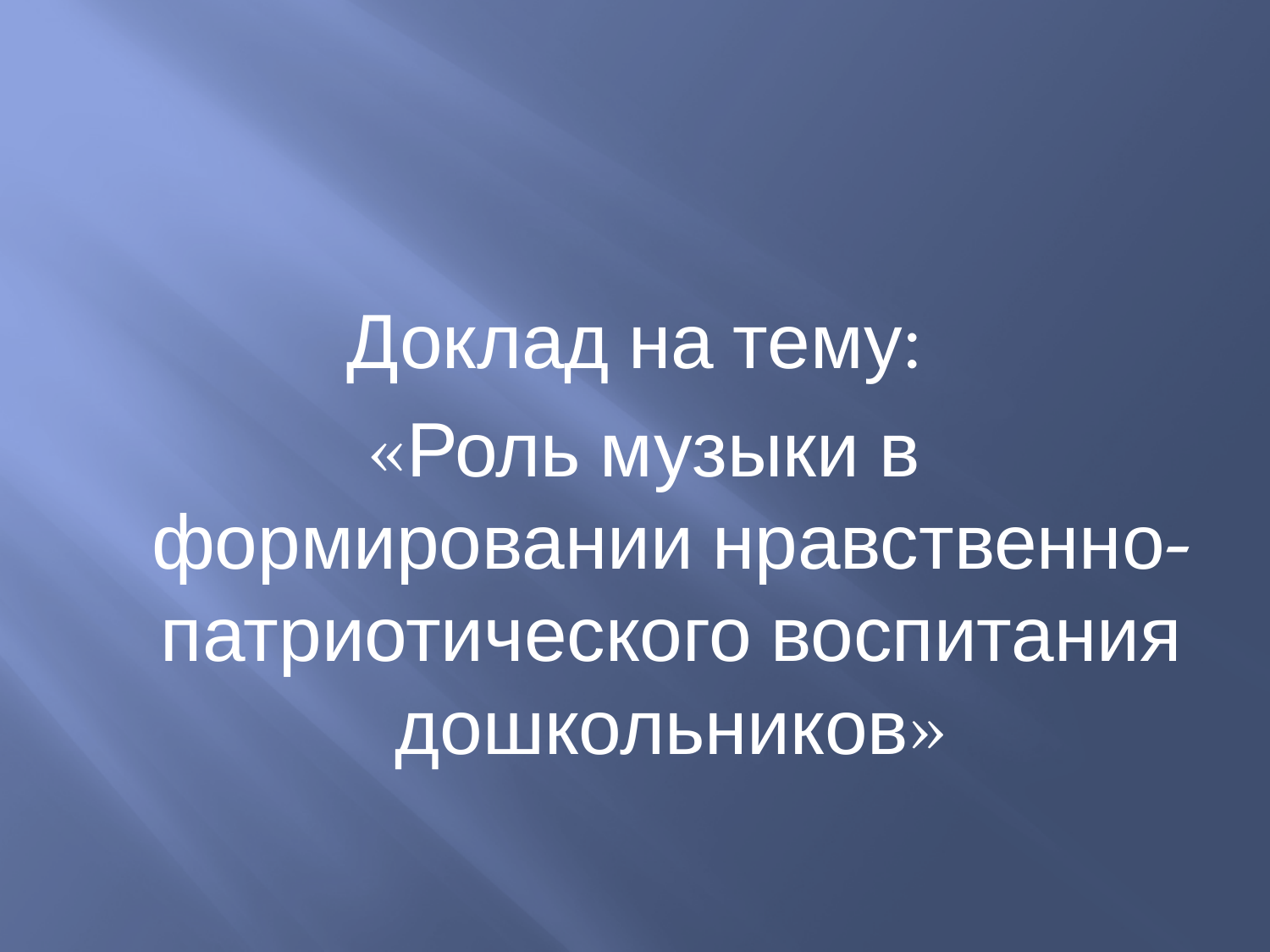

#

Доклад на тему:
«Роль музыки в формировании нравственно-патриотического воспитания дошкольников»